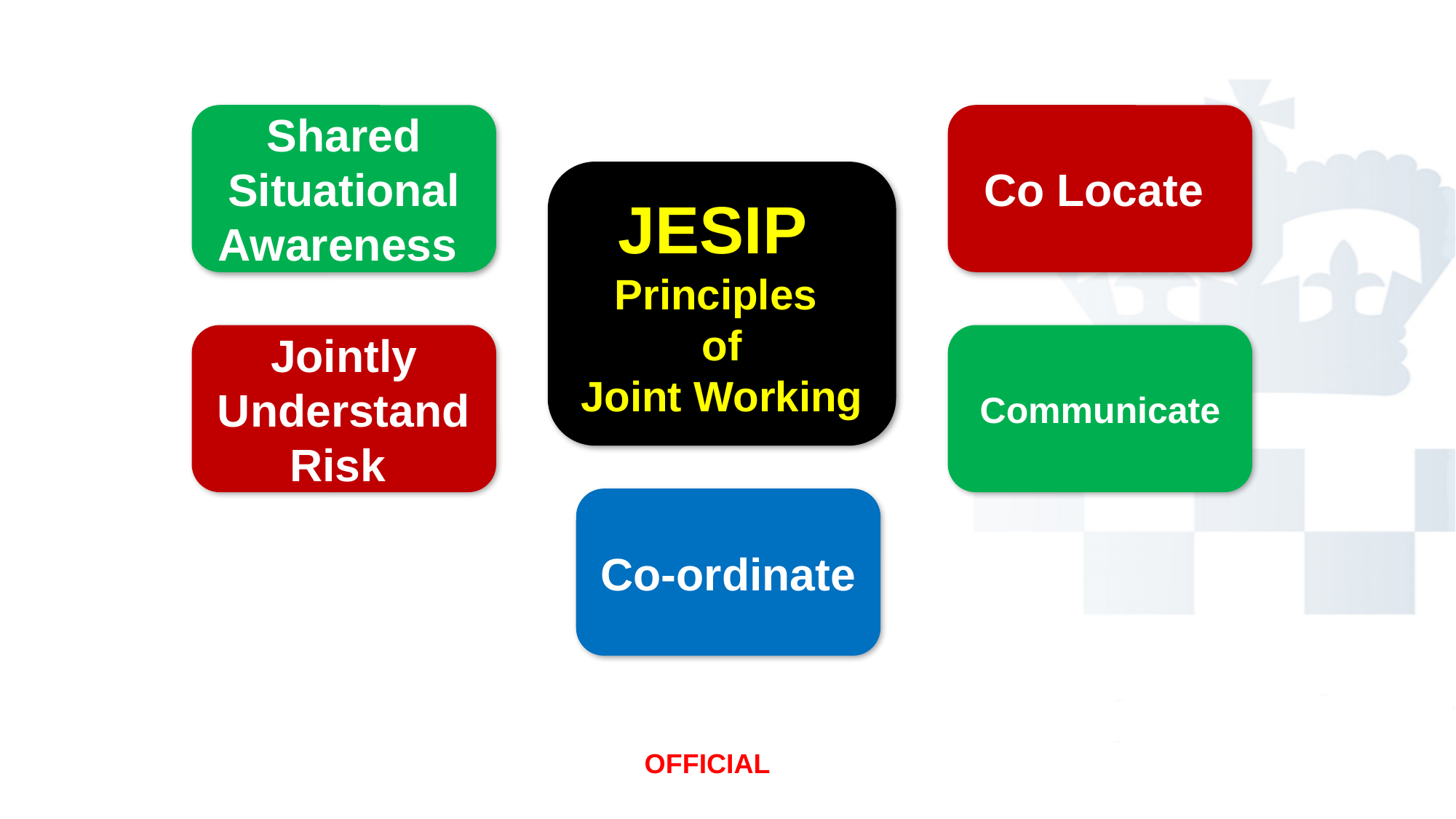

Shared Situational Awareness
Co Locate
JESIP
Principles
of
Joint Working
Jointly Understand
Risk
Communicate
Co-ordinate
OFFICIAL